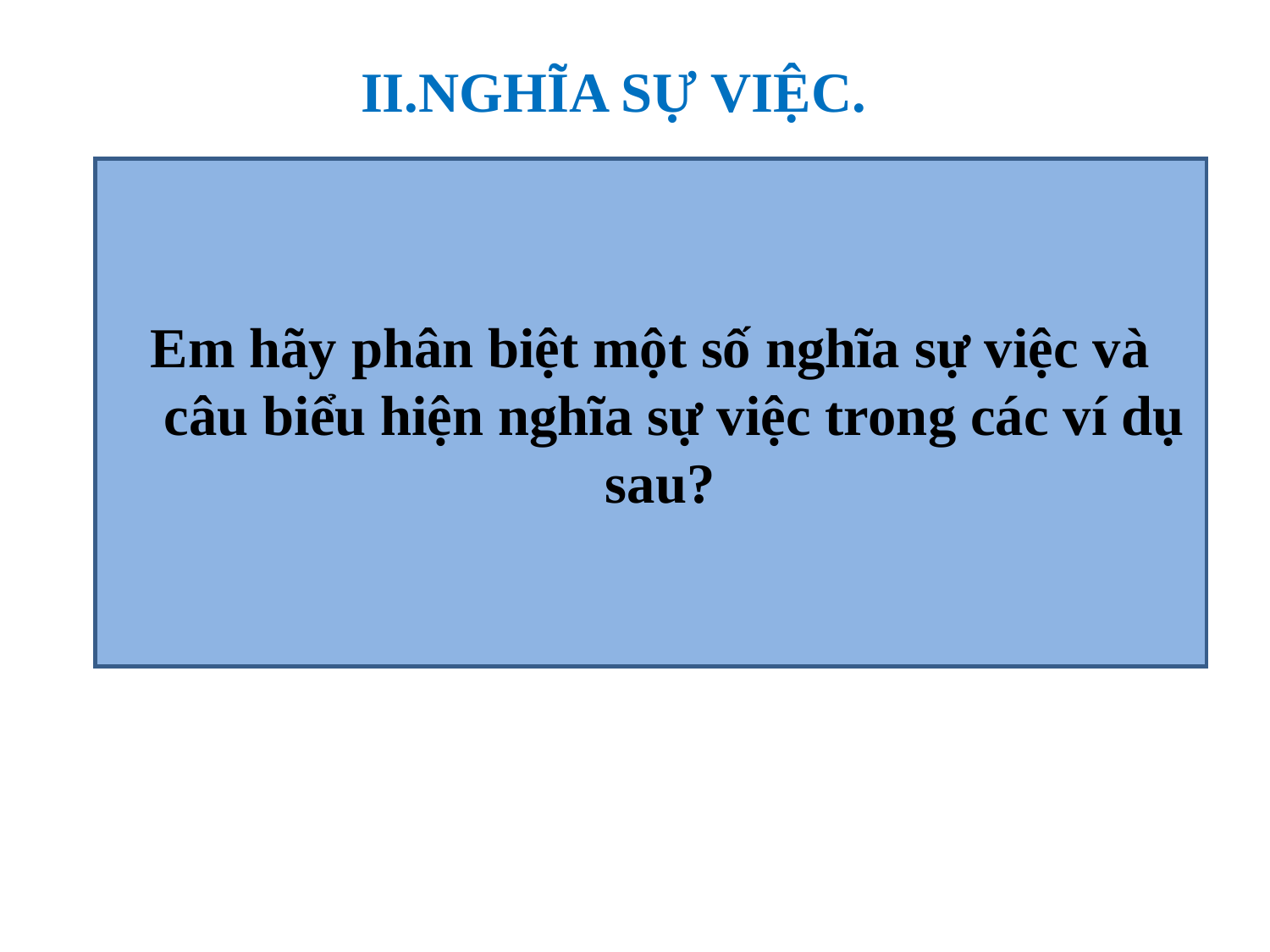

# II.NGHĨA SỰ VIỆC.
Em hãy phân biệt một số nghĩa sự việc và câu biểu hiện nghĩa sự việc trong các ví dụ sau?